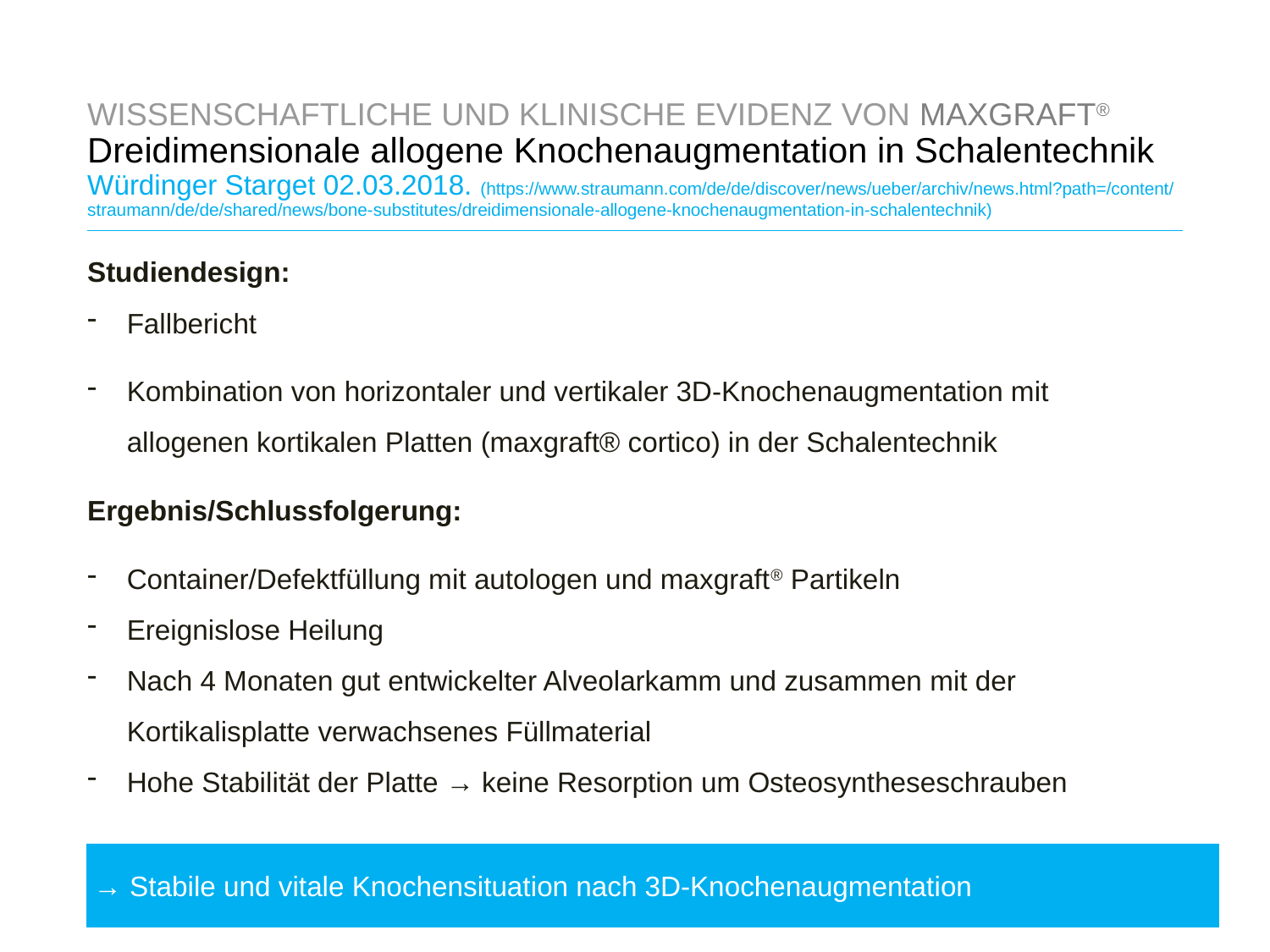

# WISSENSCHAFTLICHE UND KLINISCHE EVIDENZ VON maxgraft® Dreidimensionale allogene Knochenaugmentation in Schalentechnik Würdinger Starget 02.03.2018. (https://www.straumann.com/de/de/discover/news/ueber/archiv/news.html?path=/content/straumann/de/de/shared/news/bone-substitutes/dreidimensionale-allogene-knochenaugmentation-in-schalentechnik)
Studiendesign:
Fallbericht
Kombination von horizontaler und vertikaler 3D-Knochenaugmentation mit allogenen kortikalen Platten (maxgraft® cortico) in der Schalentechnik
Ergebnis/Schlussfolgerung:
Container/Defektfüllung mit autologen und maxgraft® Partikeln
Ereignislose Heilung
Nach 4 Monaten gut entwickelter Alveolarkamm und zusammen mit der Kortikalisplatte verwachsenes Füllmaterial
Hohe Stabilität der Platte → keine Resorption um Osteosyntheseschrauben

→ Stabile und vitale Knochensituation nach 3D-Knochenaugmentation